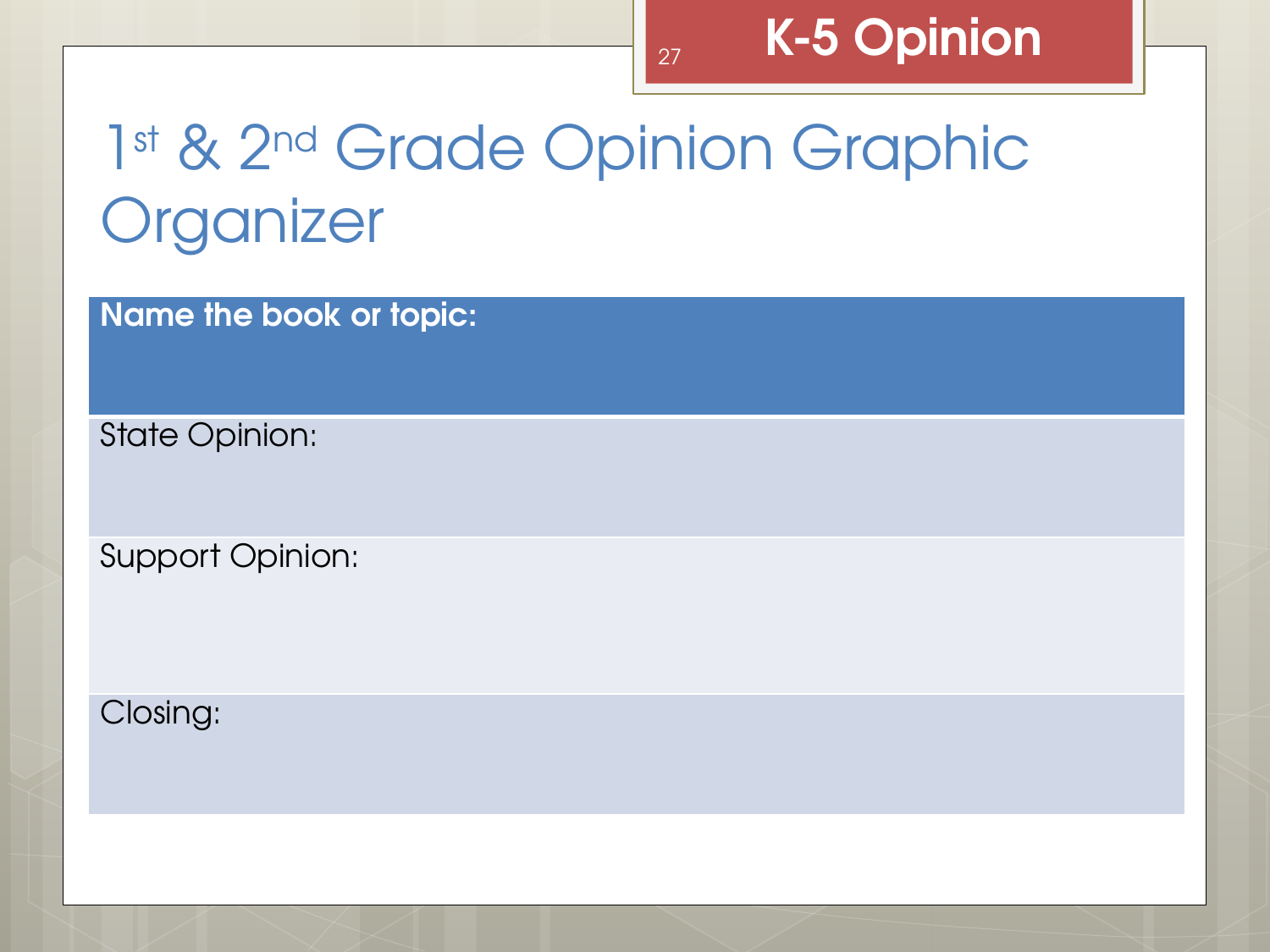

K-5 Opinion
27
# 1st & 2nd Grade Opinion Graphic Organizer
| Name the book or topic: |
| --- |
| State Opinion: |
| Support Opinion: |
| Closing: |